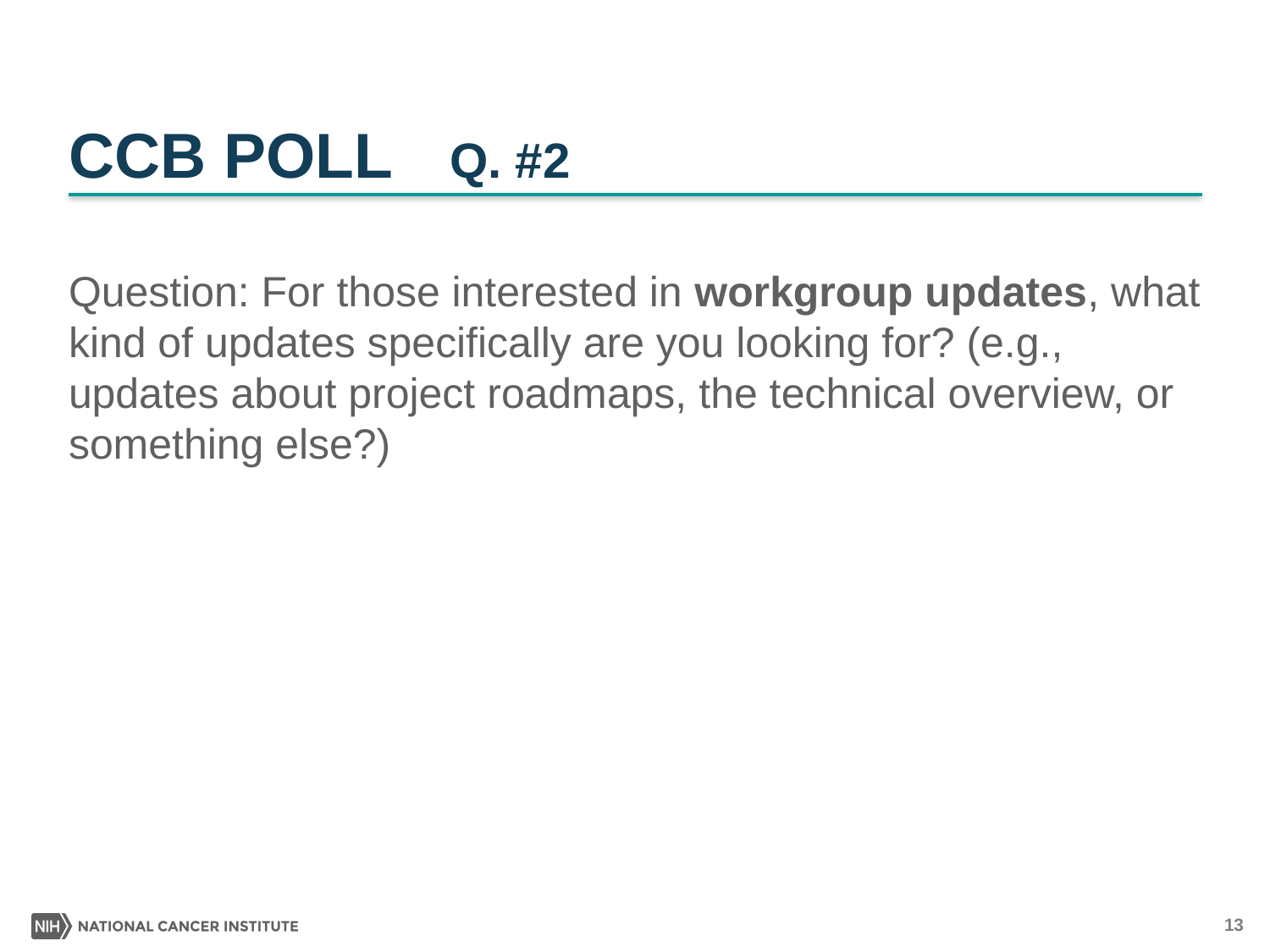

CCB POLL	Q. #2
# Question: For those interested in workgroup updates, what kind of updates specifically are you looking for? (e.g., updates about project roadmaps, the technical overview, or something else?)